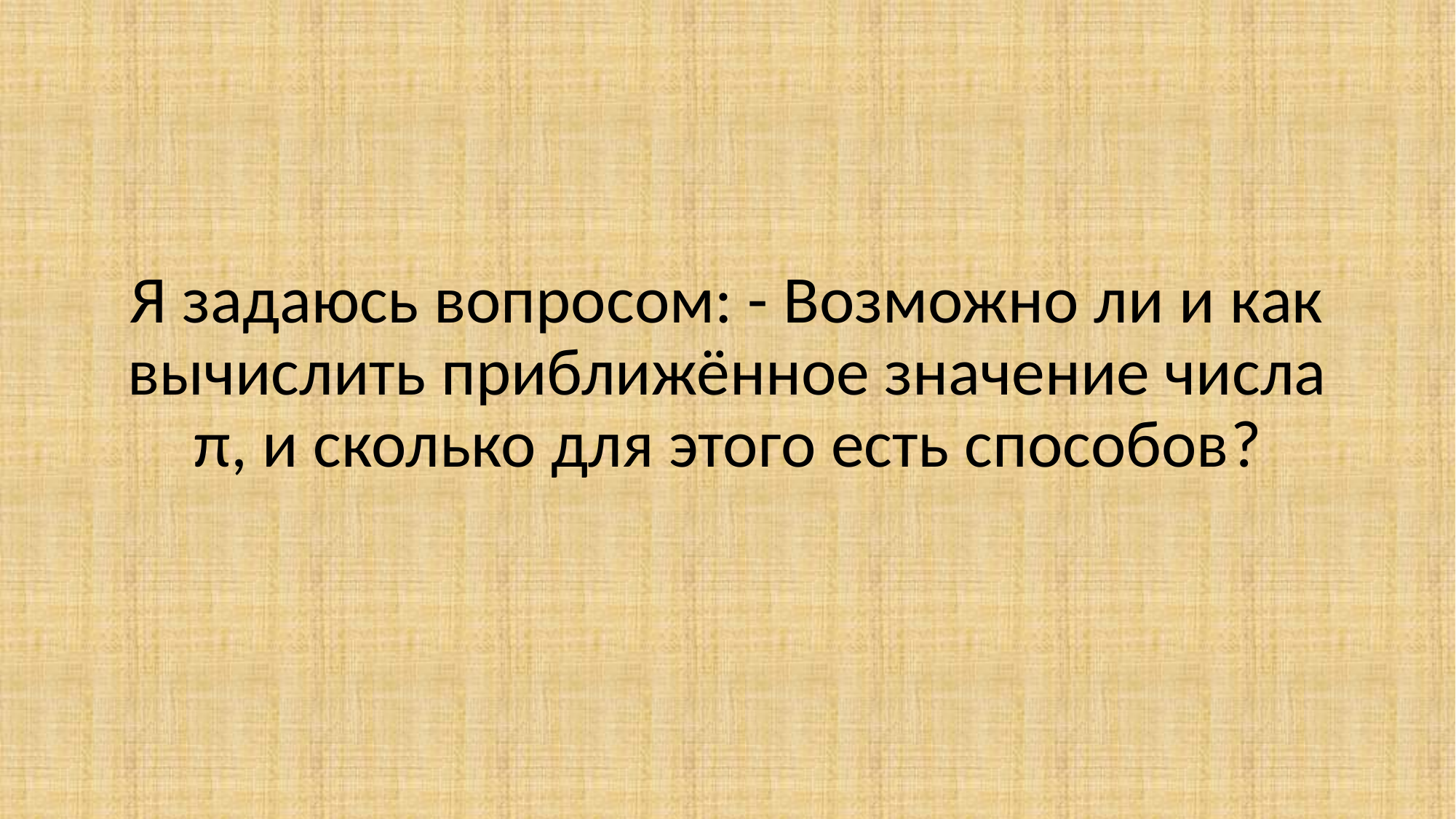

# Я задаюсь вопросом: - Возможно ли и как вычислить приближённое значение числа π, и сколько для этого есть способов?